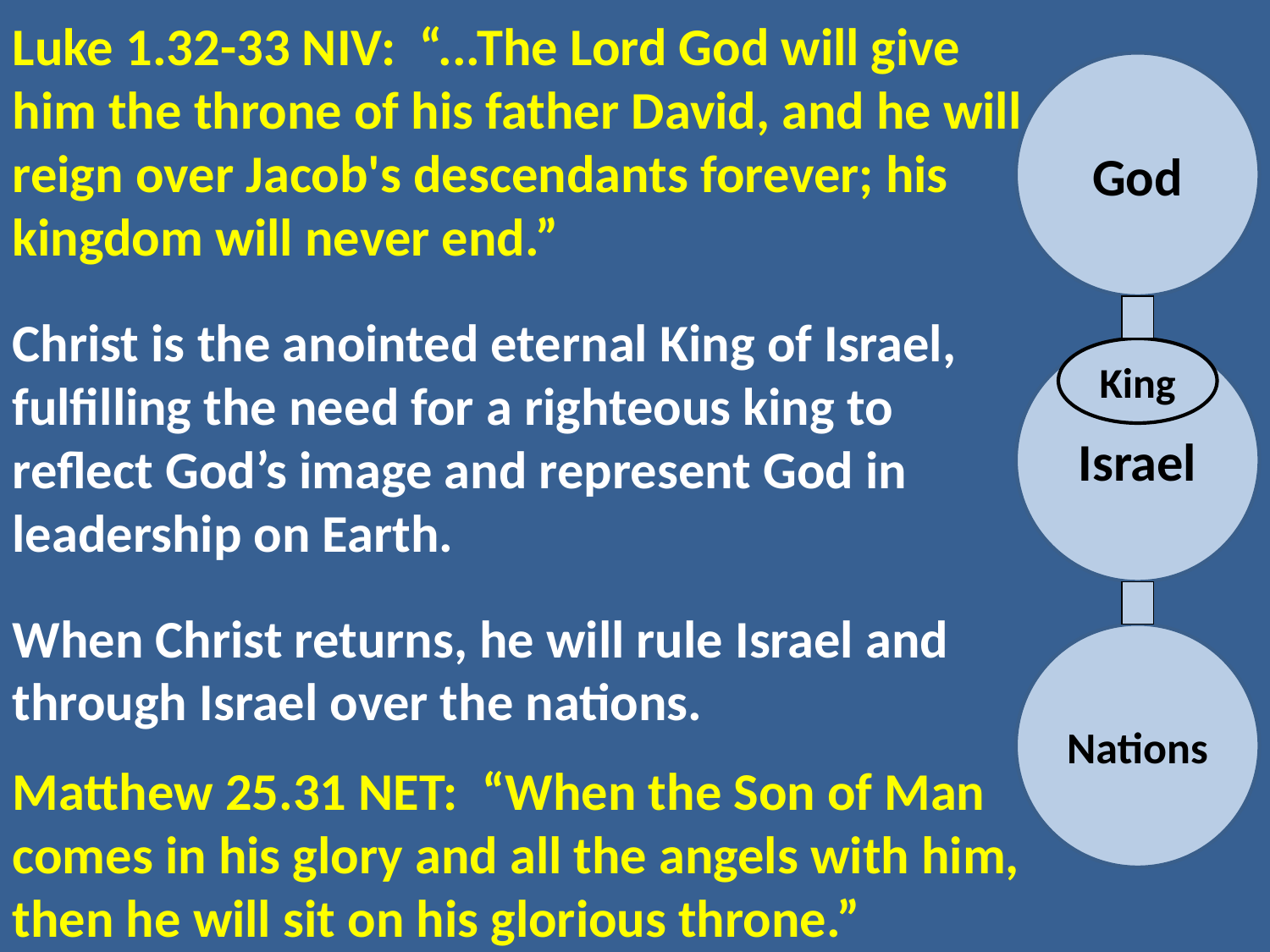

Luke 1.32-33 NIV:  “...The Lord God will give him the throne of his father David, and he will reign over Jacob's descendants forever; his kingdom will never end.”
Christ is the anointed eternal King of Israel, fulfilling the need for a righteous king to reflect God’s image and represent God in leadership on Earth.
When Christ returns, he will rule Israel and through Israel over the nations.

God
Israel
King
Nations

Matthew 25.31 NET:  “When the Son of Man comes in his glory and all the angels with him, then he will sit on his glorious throne.”